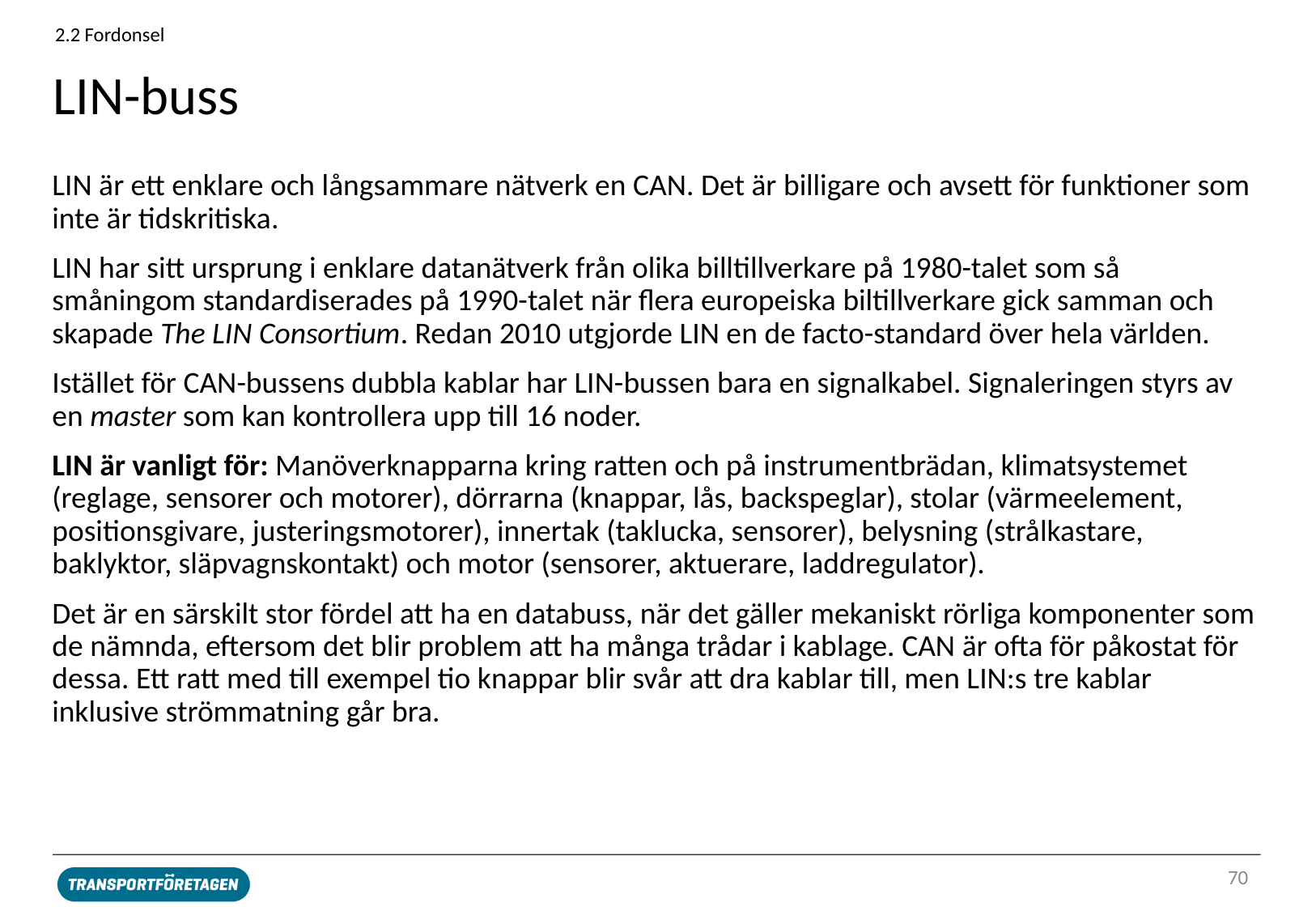

2.2 Fordonsel

# LIN-buss
LIN är ett enklare och långsammare nätverk en CAN. Det är billigare och avsett för funktioner som inte är tidskritiska.
LIN har sitt ursprung i enklare datanätverk från olika billtillverkare på 1980-talet som så småningom standardiserades på 1990-talet när flera europeiska biltillverkare gick samman och skapade The LIN Consortium. Redan 2010 utgjorde LIN en de facto-standard över hela världen.
Istället för CAN-bussens dubbla kablar har LIN-bussen bara en signalkabel. Signaleringen styrs av en master som kan kontrollera upp till 16 noder.
LIN är vanligt för: Manöverknapparna kring ratten och på instrumentbrädan, klimatsystemet (reglage, sensorer och motorer), dörrarna (knappar, lås, backspeglar), stolar (värmeelement, positionsgivare, justeringsmotorer), innertak (taklucka, sensorer), belysning (strålkastare, baklyktor, släpvagnskontakt) och motor (sensorer, aktuerare, laddregulator).
Det är en särskilt stor fördel att ha en databuss, när det gäller mekaniskt rörliga komponenter som de nämnda, eftersom det blir problem att ha många trådar i kablage. CAN är ofta för påkostat för dessa. Ett ratt med till exempel tio knappar blir svår att dra kablar till, men LIN:s tre kablar inklusive strömmatning går bra.

70